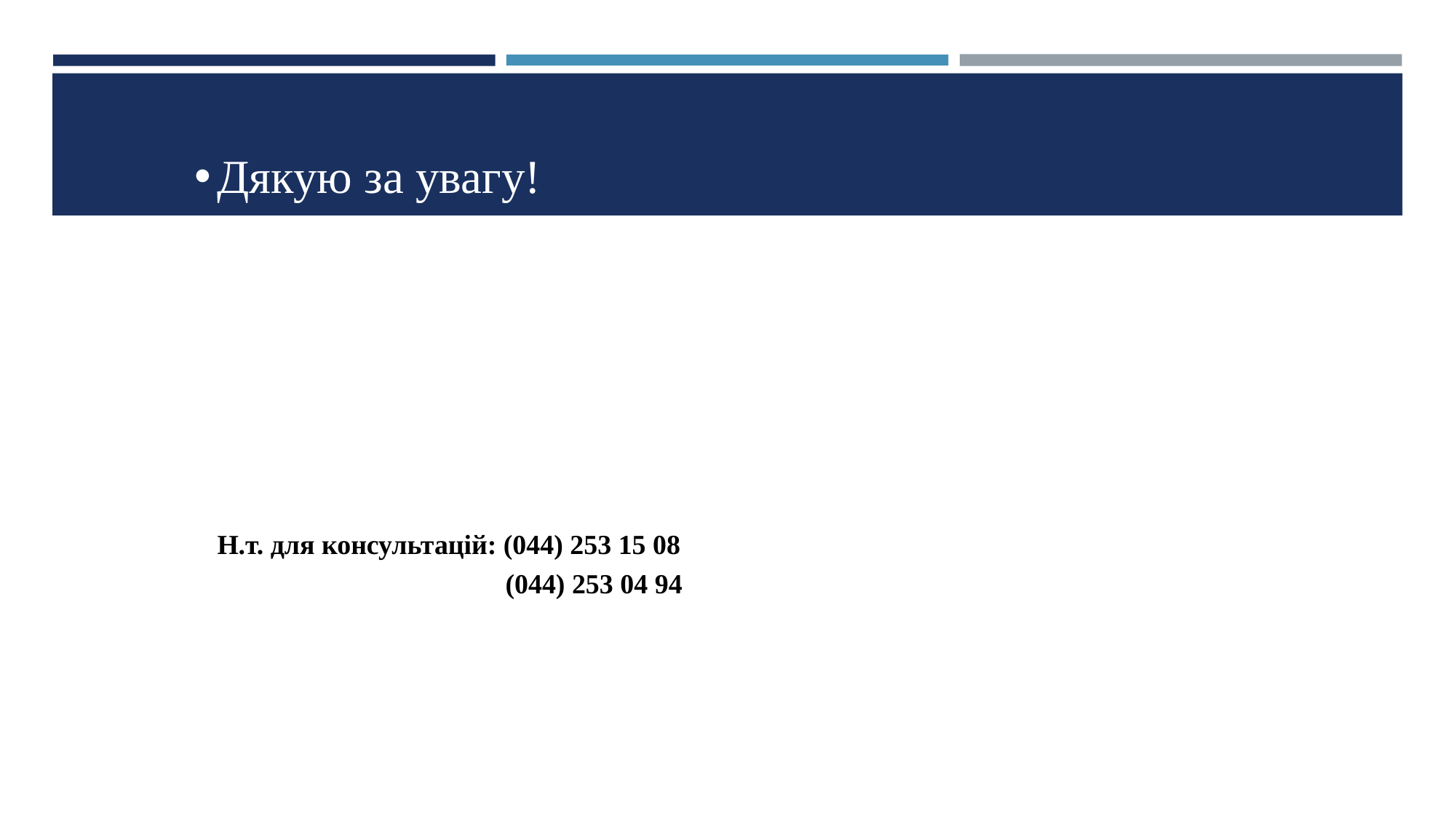

Дякую за увагу!
Н.т. для консультацій: (044) 253 15 08
                                             (044) 253 04 94